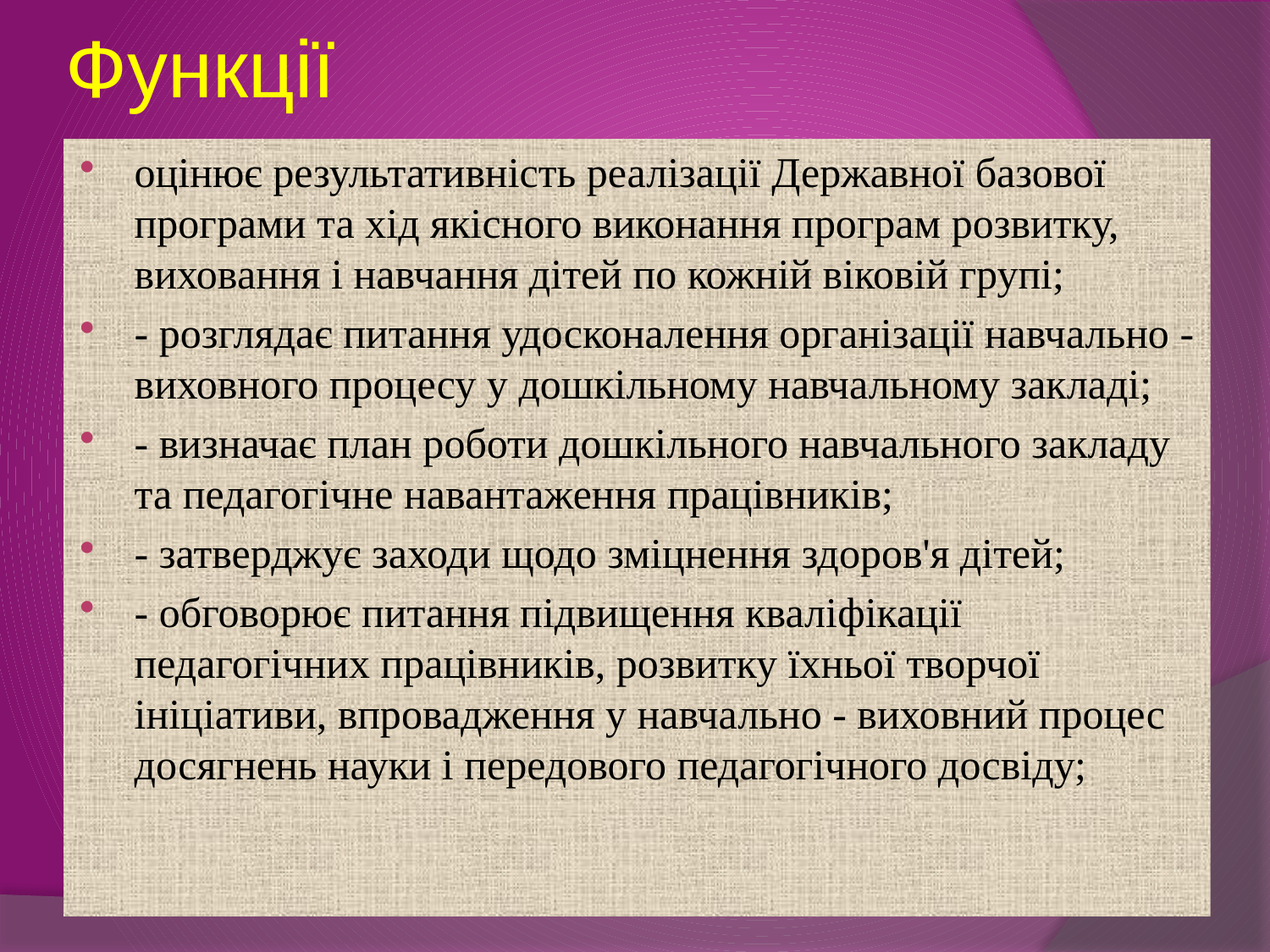

# Функції
оцінює результативність реалізації Державної базової програми та хід якісного виконання програм розвитку, виховання і на­вчання дітей по кожній віковій групі;
- розглядає питання удосконалення організації навчально - виховного процесу у дошкільному навчальному закладі;
- визначає план роботи дошкільного навчального закладу та педагогічне навантаження працівників;
- затверджує заходи щодо зміцнення здоров'я дітей;
- обговорює питання підвищення кваліфікації педагогічних працівників, розвитку їхньої творчої ініціативи, впроваджен­ня у навчально - виховний процес досягнень науки і передово­го педагогічного досвіду;